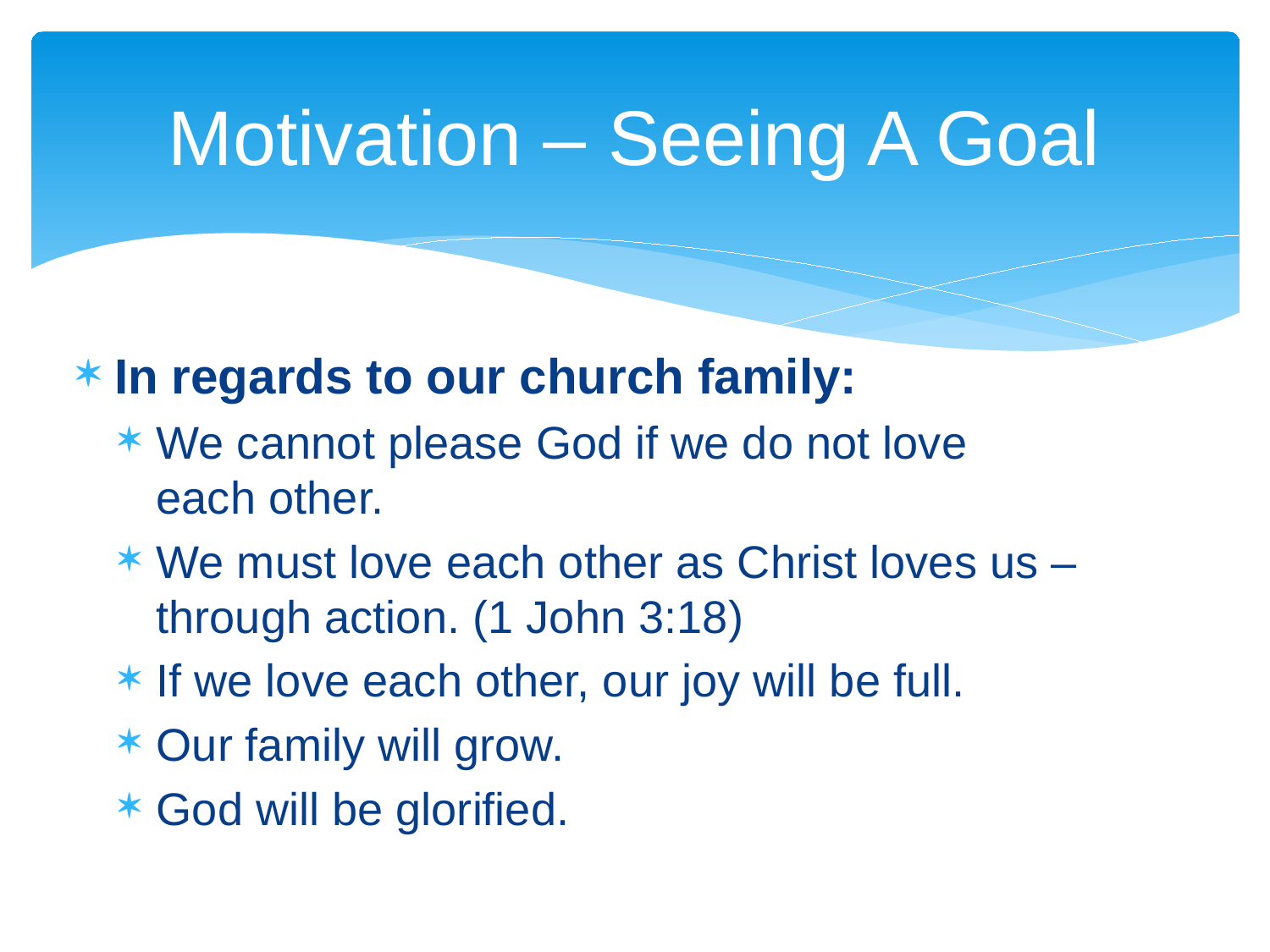

# Motivation – Seeing A Goal
In regards to our church family:
We cannot please God if we do not love each other.
We must love each other as Christ loves us – through action. (1 John 3:18)
If we love each other, our joy will be full.
Our family will grow.
God will be glorified.